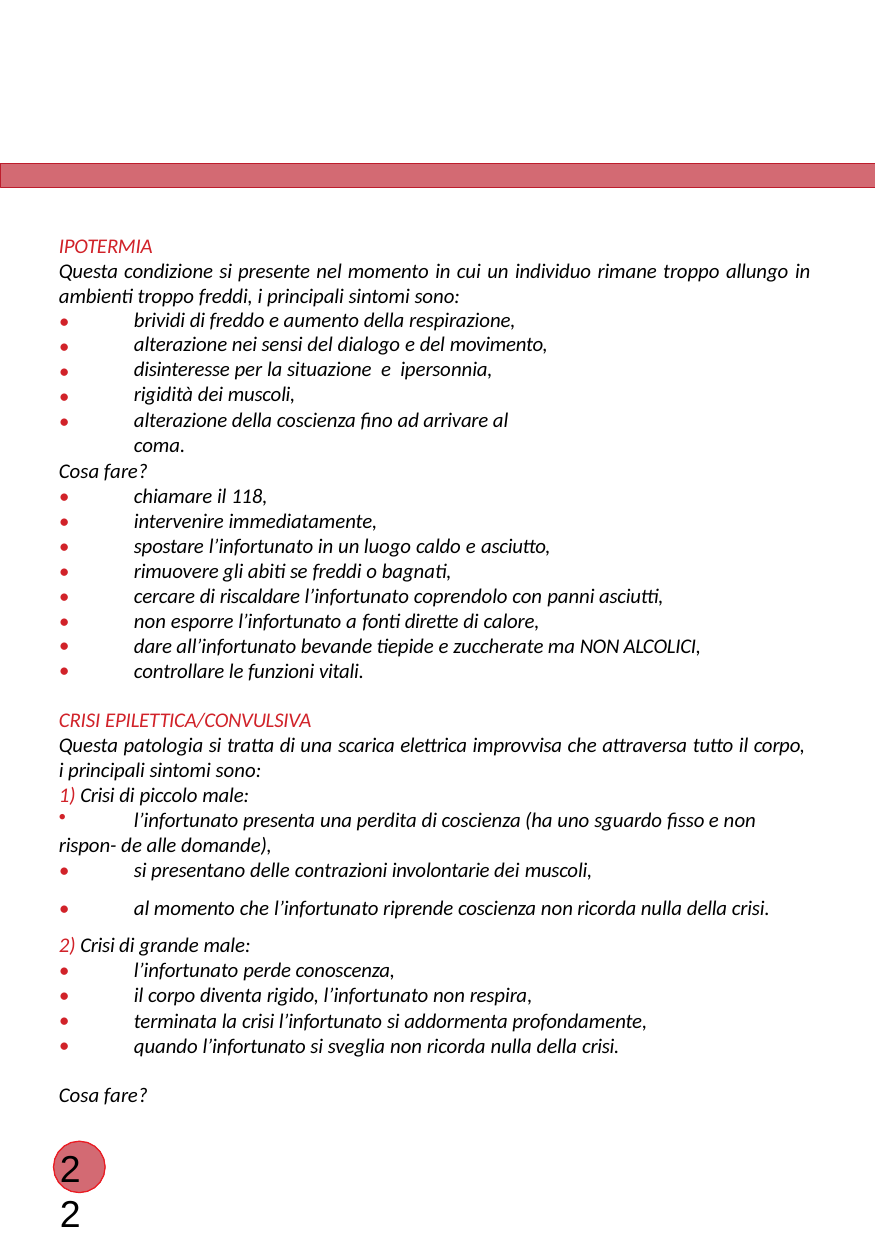

IPOTERMIA
Questa condizione si presente nel momento in cui un individuo rimane troppo allungo in  ambienti troppo freddi, i principali sintomi sono:
•
•
•
•
•
brividi di freddo e aumento della respirazione,  alterazione nei sensi del dialogo e del movimento,  disinteresse per la situazione e ipersonnia,  rigidità dei muscoli,
alterazione della coscienza ﬁno ad arrivare al coma.
Cosa fare?
•
•
•
•
•
•
•
•
chiamare il 118,
intervenire immediatamente,
spostare l’infortunato in un luogo caldo e asciutto,  rimuovere gli abiti se freddi o bagnati,
cercare di riscaldare l’infortunato coprendolo con panni asciutti,  non esporre l’infortunato a fonti dirette di calore,
dare all’infortunato bevande tiepide e zuccherate ma NON ALCOLICI,  controllare le funzioni vitali.
CRISI EPILETTICA/CONVULSIVA
Questa patologia si tratta di una scarica elettrica improvvisa che attraversa tutto il corpo,  i principali sintomi sono:
1) Crisi di piccolo male:
l’infortunato presenta una perdita di coscienza (ha uno sguardo ﬁsso e non
rispon- de alle domande),
•
•
si presentano delle contrazioni involontarie dei muscoli,
al momento che l’infortunato riprende coscienza non ricorda nulla della crisi.
2) Crisi di grande male:
•
•
•
•
l’infortunato perde conoscenza,
il corpo diventa rigido, l’infortunato non respira,
terminata la crisi l’infortunato si addormenta profondamente,  quando l’infortunato si sveglia non ricorda nulla della crisi.
Cosa fare?

22